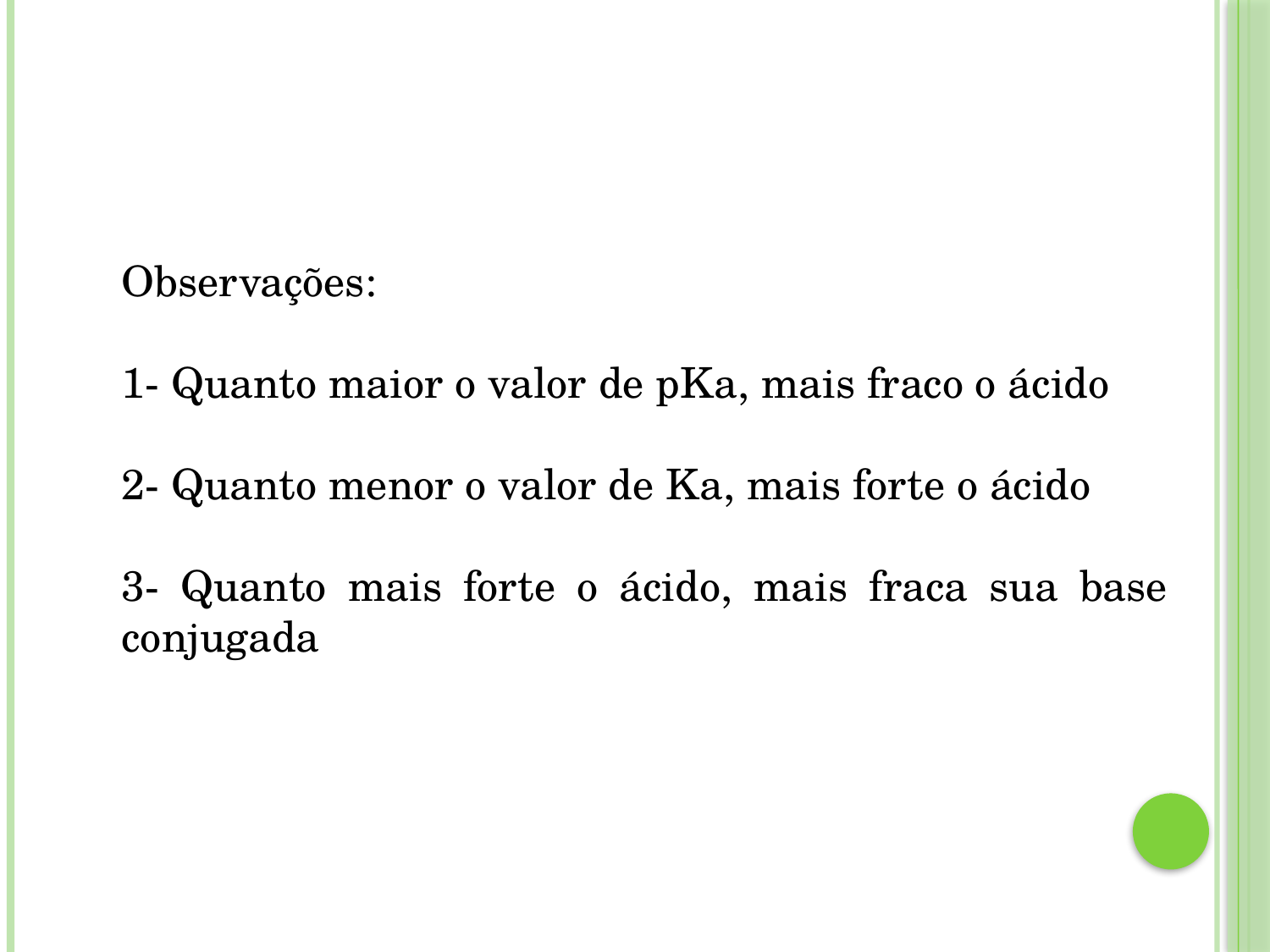

Observações:

1- Quanto maior o valor de pKa, mais fraco o ácido

2- Quanto menor o valor de Ka, mais forte o ácido

3- Quanto mais forte o ácido, mais fraca sua base conjugada